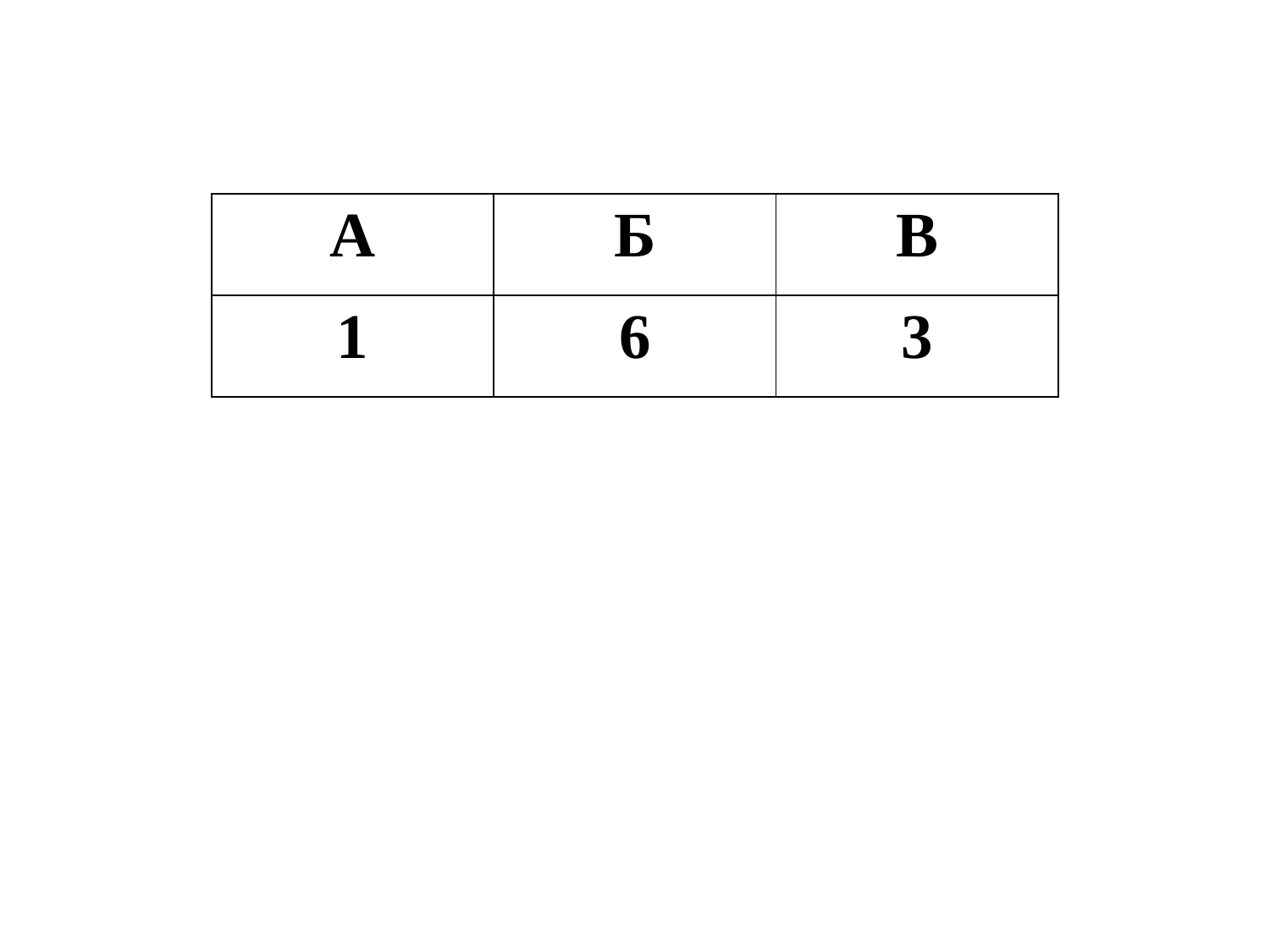

| А | Б | В |
| --- | --- | --- |
| 1 | 6 | 3 |